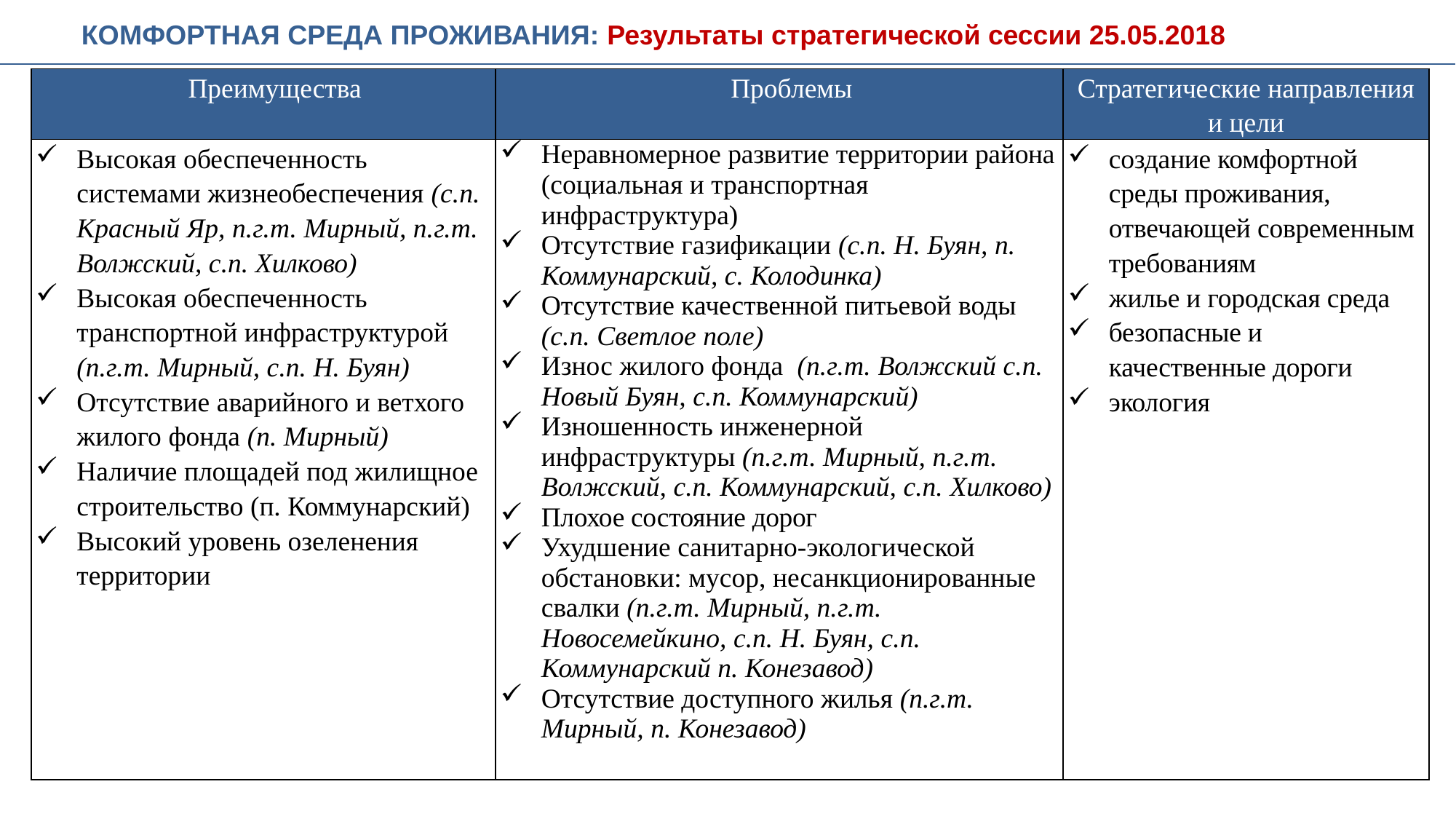

Комфортная среда проживания: Результаты стратегической сессии 25.05.2018

| Преимущества | Проблемы | Стратегические направления и цели |
| --- | --- | --- |
| Высокая обеспеченность системами жизнеобеспечения (с.п. Красный Яр, п.г.т. Мирный, п.г.т. Волжский, с.п. Хилково) Высокая обеспеченность транспортной инфраструктурой (п.г.т. Мирный, с.п. Н. Буян) Отсутствие аварийного и ветхого жилого фонда (п. Мирный) Наличие площадей под жилищное строительство (п. Коммунарский) Высокий уровень озеленения территории | Неравномерное развитие территории района (социальная и транспортная инфраструктура) Отсутствие газификации (с.п. Н. Буян, п. Коммунарский, с. Колодинка) Отсутствие качественной питьевой воды (с.п. Светлое поле) Износ жилого фонда (п.г.т. Волжский с.п. Новый Буян, с.п. Коммунарский) Изношенность инженерной инфраструктуры (п.г.т. Мирный, п.г.т. Волжский, с.п. Коммунарский, с.п. Хилково) Плохое состояние дорог Ухудшение санитарно-экологической обстановки: мусор, несанкционированные свалки (п.г.т. Мирный, п.г.т. Новосемейкино, с.п. Н. Буян, с.п. Коммунарский п. Конезавод) Отсутствие доступного жилья (п.г.т. Мирный, п. Конезавод) | создание комфортной среды проживания, отвечающей современным требованиям жилье и городская среда безопасные и качественные дороги экология |